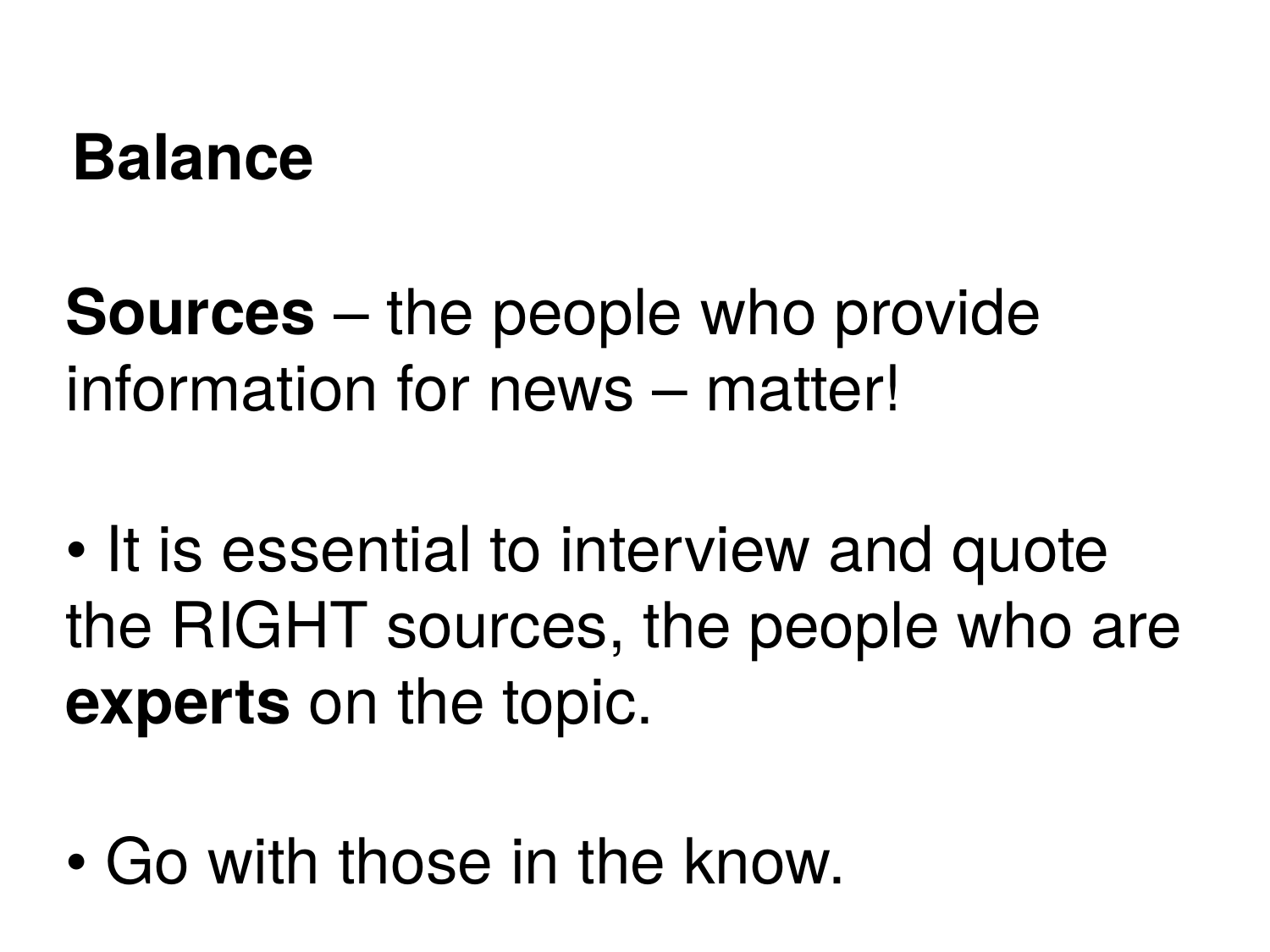

Balance
Sources – the people who provide information for news – matter!

• It is essential to interview and quote the RIGHT sources, the people who are experts on the topic.

• Go with those in the know.